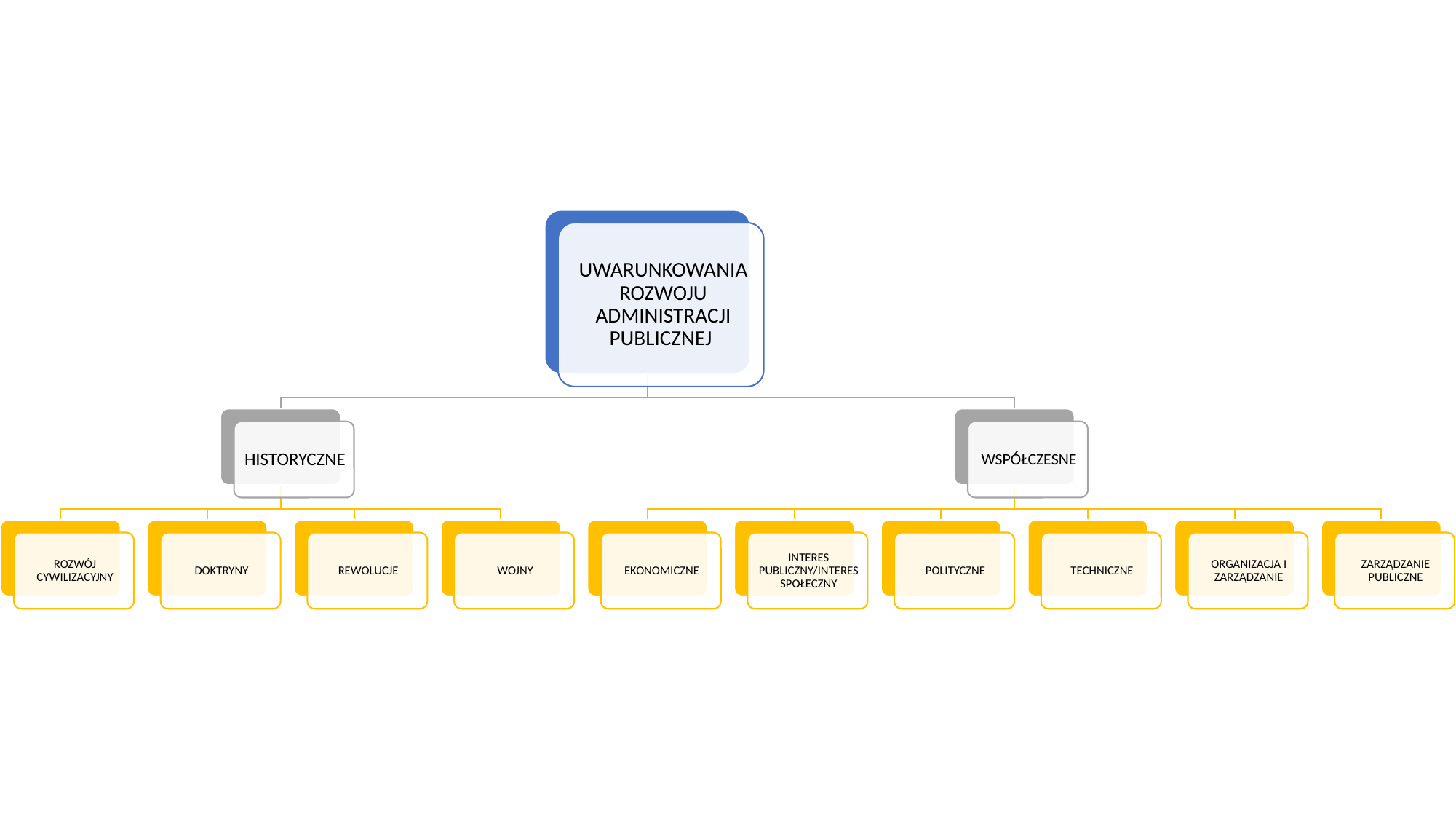

UWARUNKOWANIA ROZWOJU ADMINISTRACJI PUBLICZNEJ
HISTORYCZNE
ROZWÓJ CYWILIZACYJNY
DOKTRYNY
REWOLUCJE
WOJNY
WSPÓŁCZESNE
EKONOMICZNE
INTERES PUBLICZNY/INTERES SPOŁECZNY
POLITYCZNE
TECHNICZNE
ORGANIZACJA I ZARZĄDZANIE
ZARZĄDZANIE PUBLICZNE
#